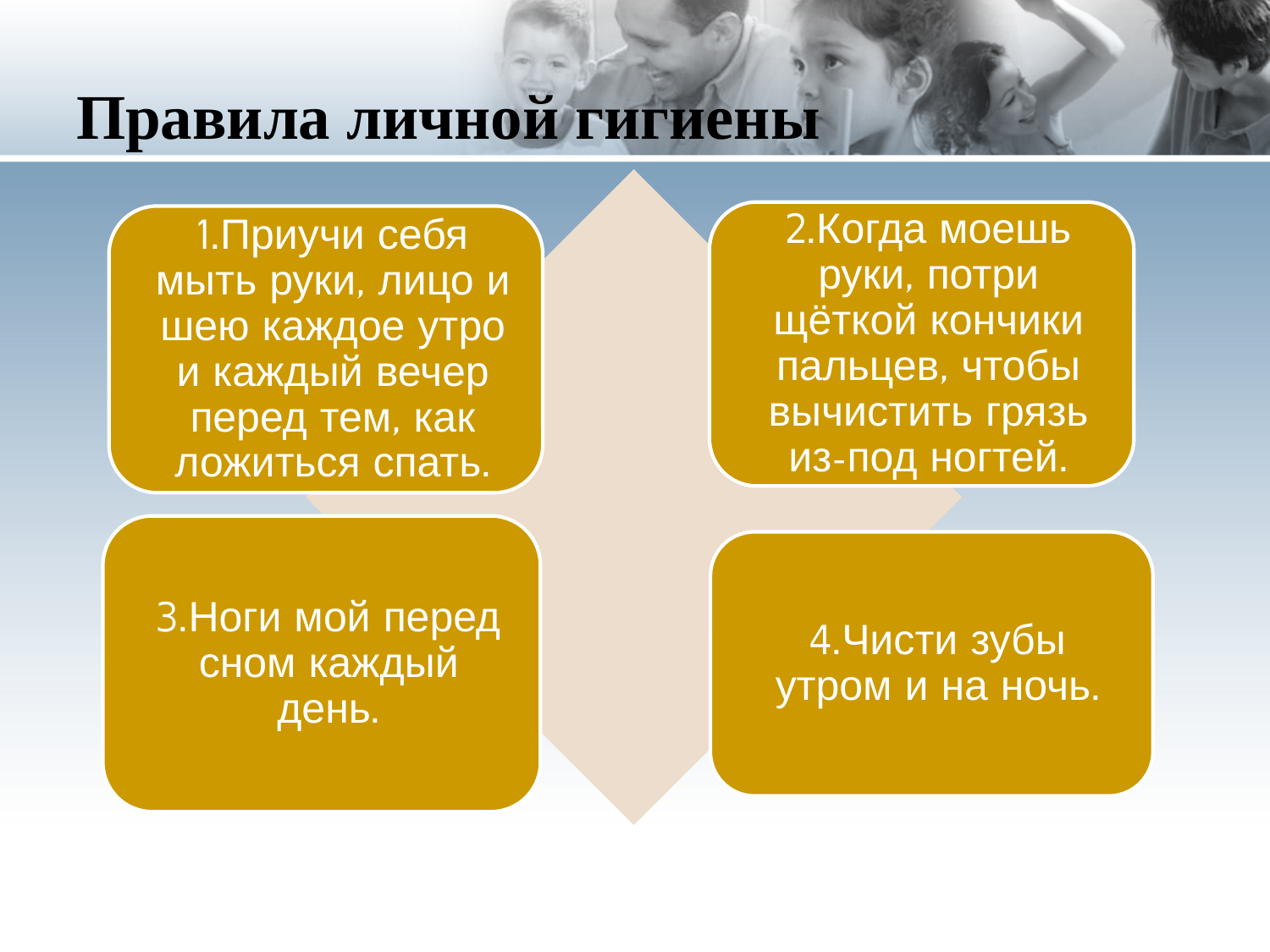

# Правила личной гигиены
1.Приучи себя мыть руки, лицо и шею каждое утро и каждый вечер перед тем, как ложиться спать.
2.Когда моешь руки, потри щёткой кончики пальцев, чтобы вычистить грязь из-под ногтей.
3.Ноги мой перед сном каждый день.
4.Чисти зубы утром и на ночь.